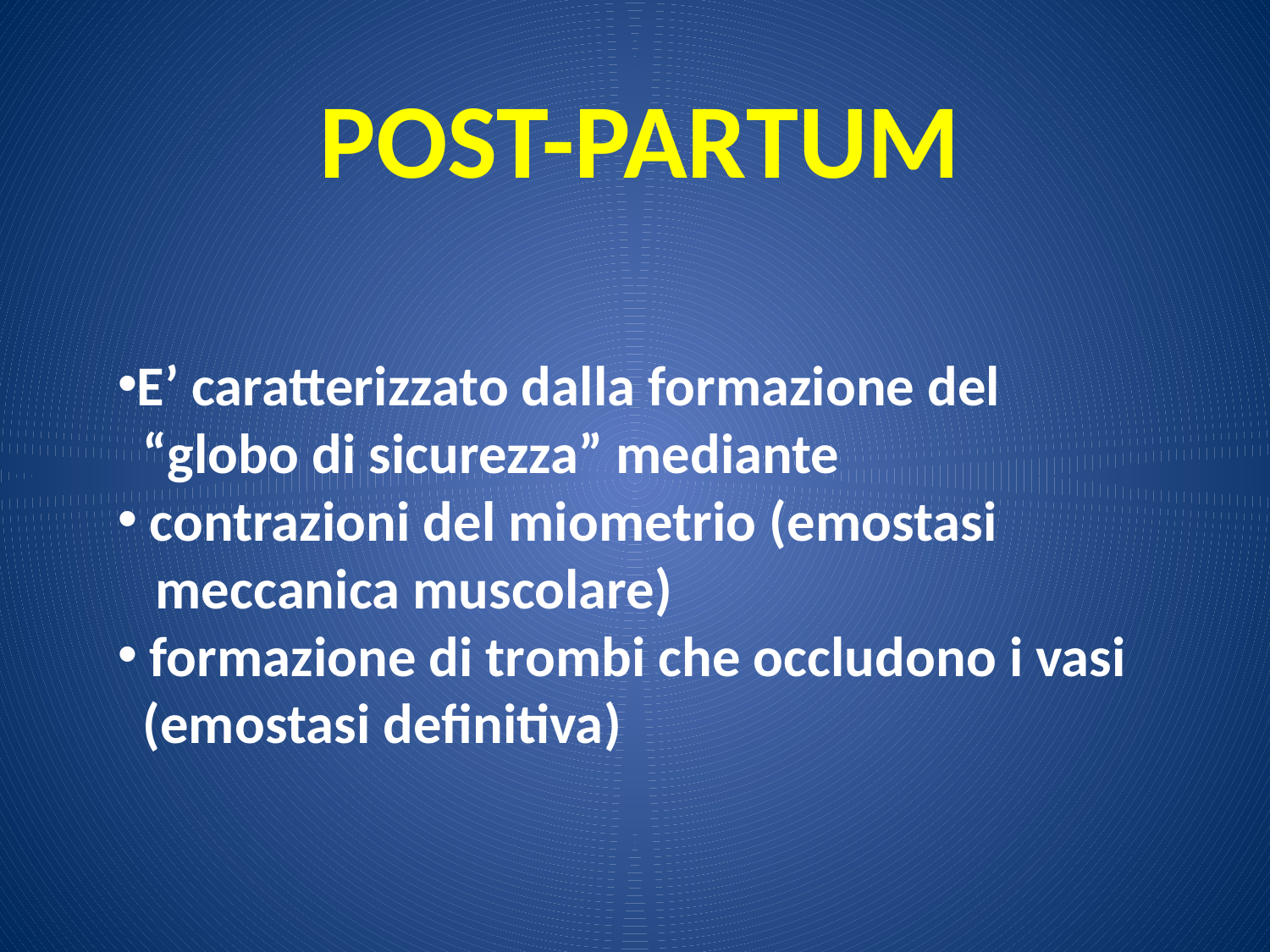

POST-PARTUM
E’ caratterizzato dalla formazione del
  “globo di sicurezza” mediante
 contrazioni del miometrio (emostasi
   meccanica muscolare)
 formazione di trombi che occludono i vasi
  (emostasi definitiva)